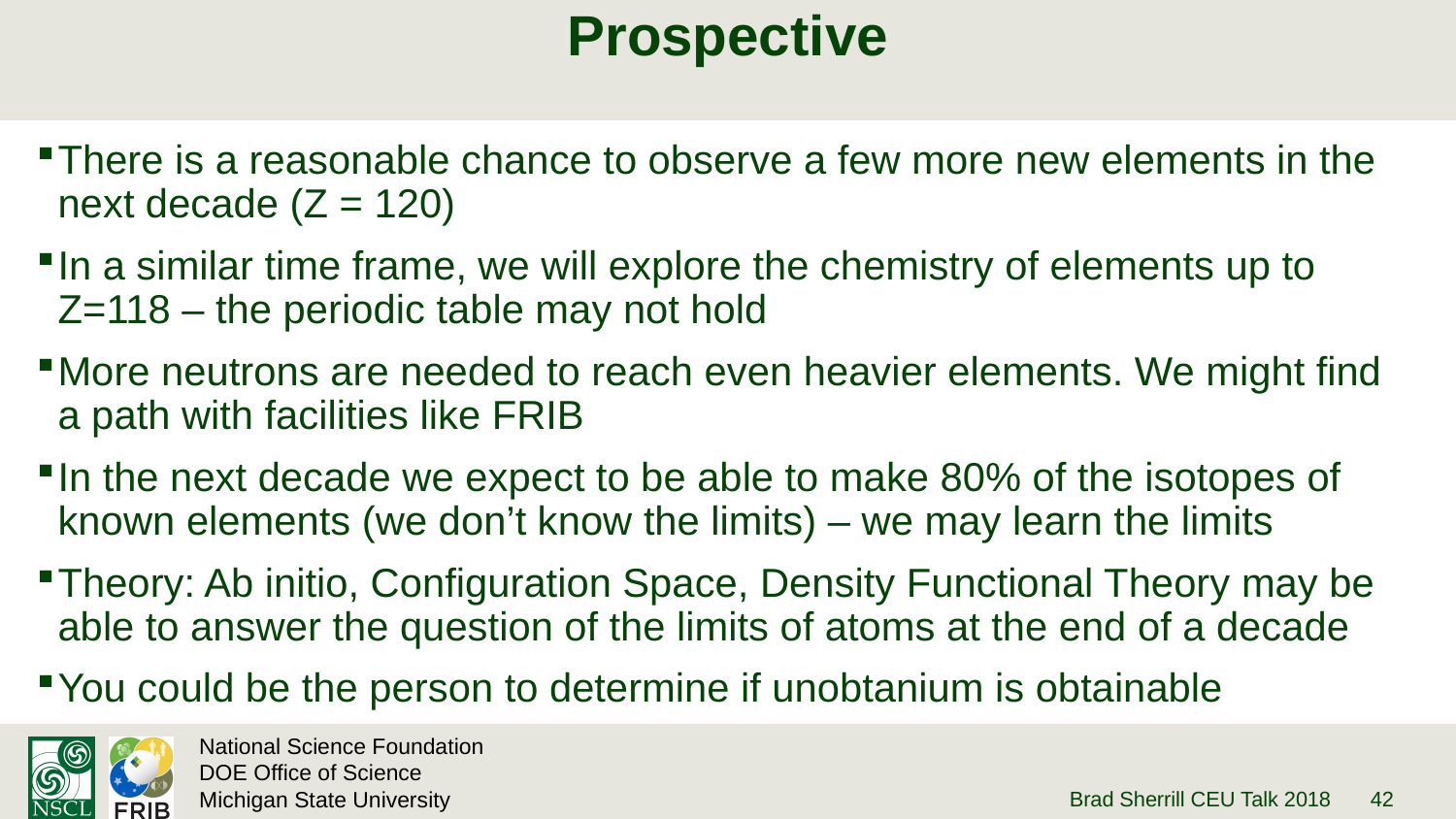

# Prospective
There is a reasonable chance to observe a few more new elements in the next decade (Z = 120)
In a similar time frame, we will explore the chemistry of elements up to Z=118 – the periodic table may not hold
More neutrons are needed to reach even heavier elements. We might find a path with facilities like FRIB
In the next decade we expect to be able to make 80% of the isotopes of known elements (we don’t know the limits) – we may learn the limits
Theory: Ab initio, Configuration Space, Density Functional Theory may be able to answer the question of the limits of atoms at the end of a decade
You could be the person to determine if unobtanium is obtainable
Brad Sherrill CEU Talk 2018
42